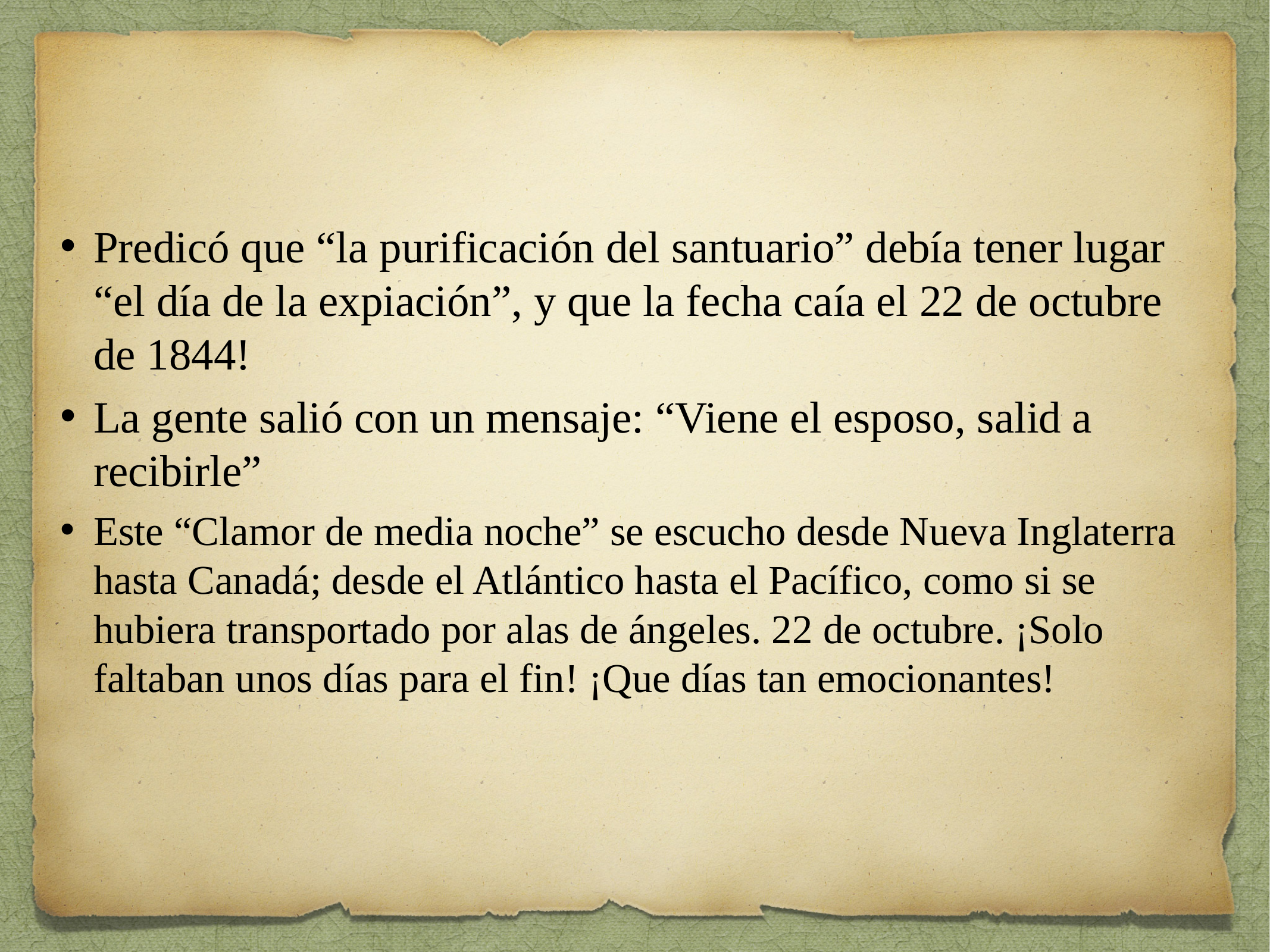

Predicó que “la purificación del santuario” debía tener lugar “el día de la expiación”, y que la fecha caía el 22 de octubre de 1844!
La gente salió con un mensaje: “Viene el esposo, salid a recibirle”
Este “Clamor de media noche” se escucho desde Nueva Inglaterra hasta Canadá; desde el Atlántico hasta el Pacífico, como si se hubiera transportado por alas de ángeles. 22 de octubre. ¡Solo faltaban unos días para el fin! ¡Que días tan emocionantes!